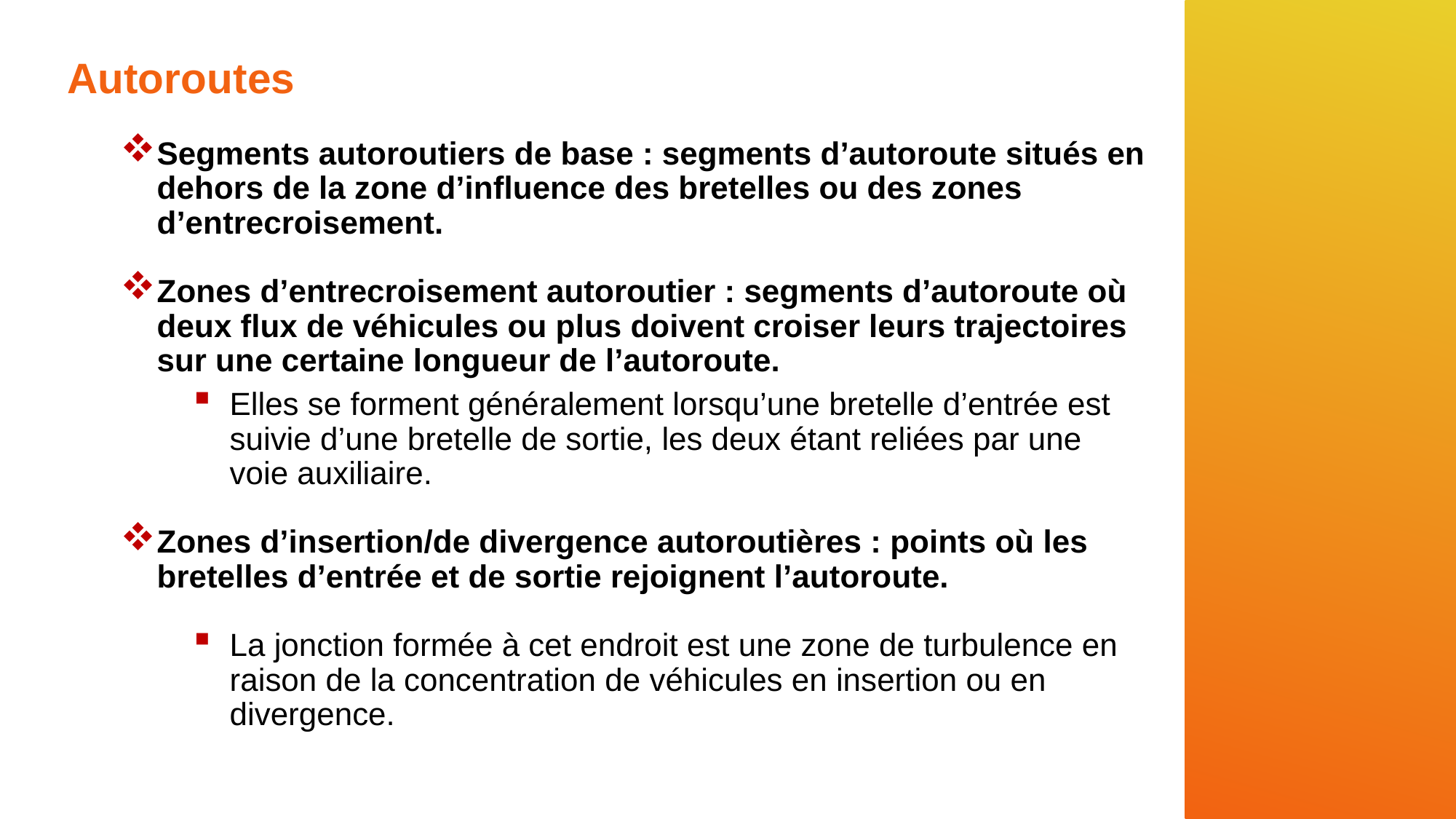

# Autoroutes
Segments autoroutiers de base : segments d’autoroute situés en dehors de la zone d’influence des bretelles ou des zones d’entrecroisement.
Zones d’entrecroisement autoroutier : segments d’autoroute où deux flux de véhicules ou plus doivent croiser leurs trajectoires sur une certaine longueur de l’autoroute.
Elles se forment généralement lorsqu’une bretelle d’entrée est suivie d’une bretelle de sortie, les deux étant reliées par une voie auxiliaire.
Zones d’insertion/de divergence autoroutières : points où les bretelles d’entrée et de sortie rejoignent l’autoroute.
La jonction formée à cet endroit est une zone de turbulence en raison de la concentration de véhicules en insertion ou en divergence.